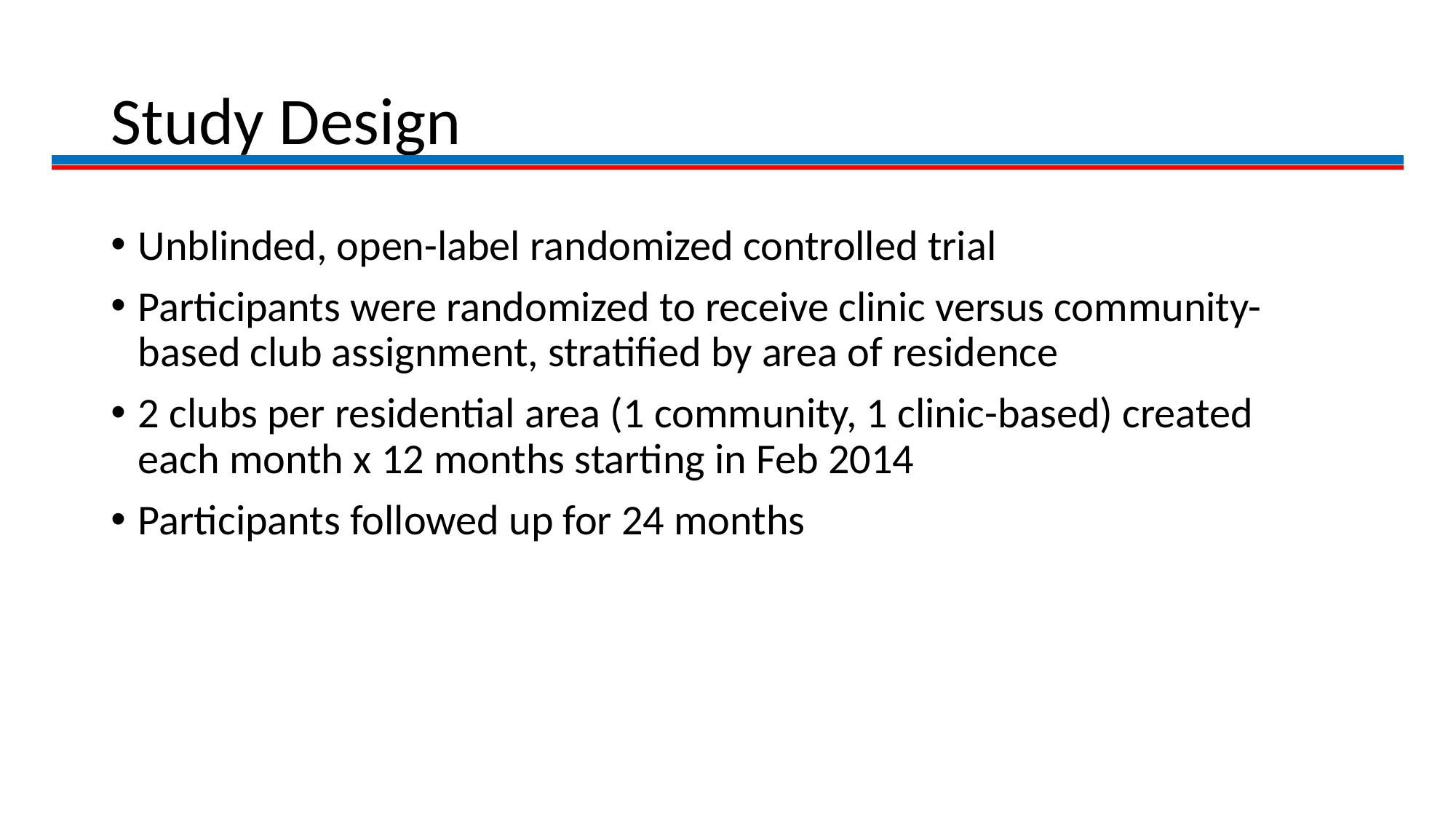

# Study Design
Unblinded, open-label randomized controlled trial
Participants were randomized to receive clinic versus community-based club assignment, stratified by area of residence
2 clubs per residential area (1 community, 1 clinic-based) created each month x 12 months starting in Feb 2014
Participants followed up for 24 months